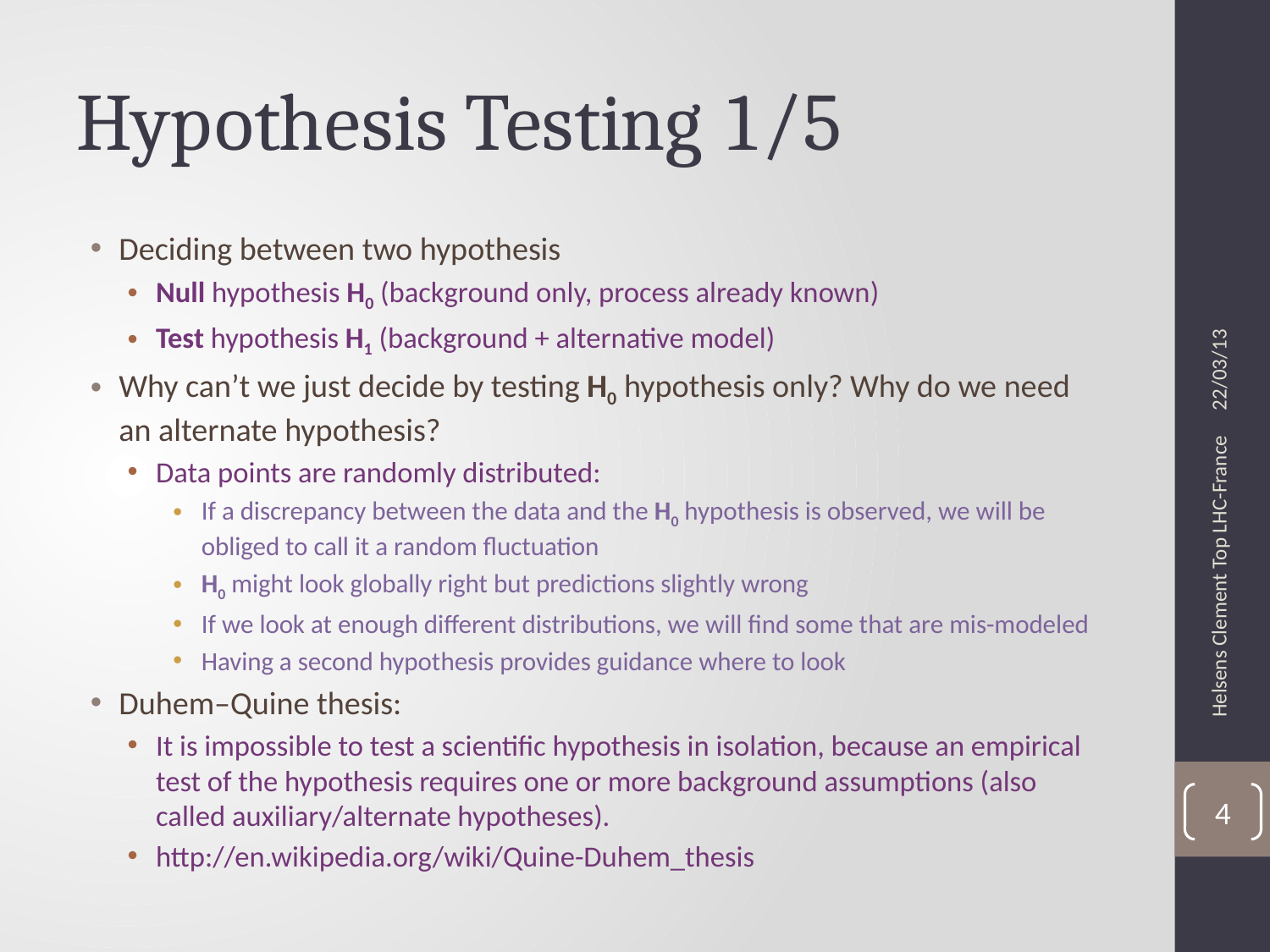

# Hypothesis Testing 1/5
Deciding between two hypothesis
Null hypothesis H0 (background only, process already known)
Test hypothesis H1 (background + alternative model)
Why can’t we just decide by testing H0 hypothesis only? Why do we need an alternate hypothesis?
Data points are randomly distributed:
If a discrepancy between the data and the H0 hypothesis is observed, we will be obliged to call it a random fluctuation
H0 might look globally right but predictions slightly wrong
If we look at enough different distributions, we will find some that are mis-modeled
Having a second hypothesis provides guidance where to look
Duhem–Quine thesis:
It is impossible to test a scientific hypothesis in isolation, because an empirical test of the hypothesis requires one or more background assumptions (also called auxiliary/alternate hypotheses).
http://en.wikipedia.org/wiki/Quine-Duhem_thesis

22/03/13
Helsens Clement Top LHC-France
4